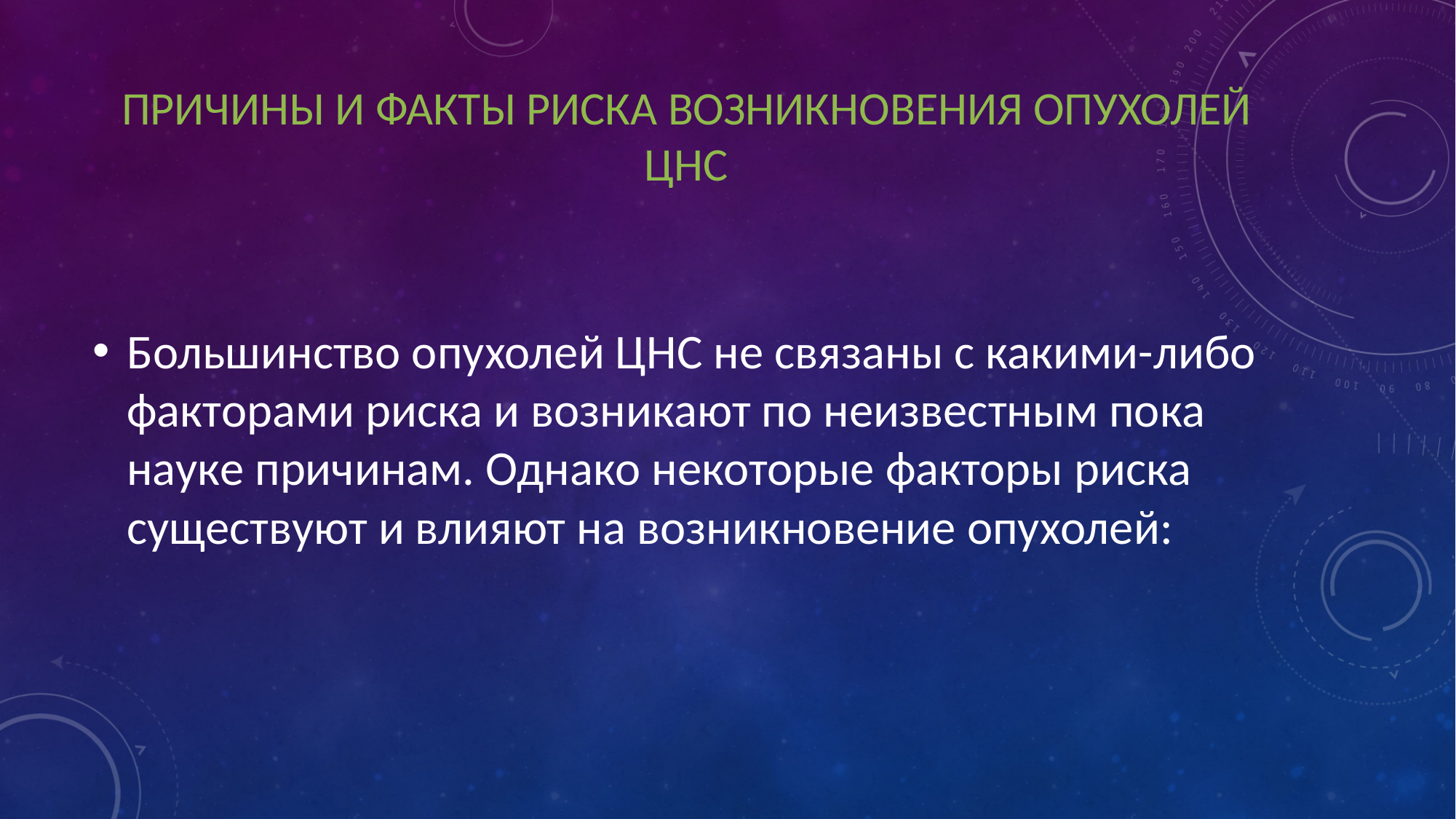

# Причины и факты риска возникновения опухолей ЦНС
Большинство опухолей ЦНС не связаны с какими-либо факторами риска и возникают по неизвестным пока науке причинам. Однако некоторые факторы риска существуют и влияют на возникновение опухолей: